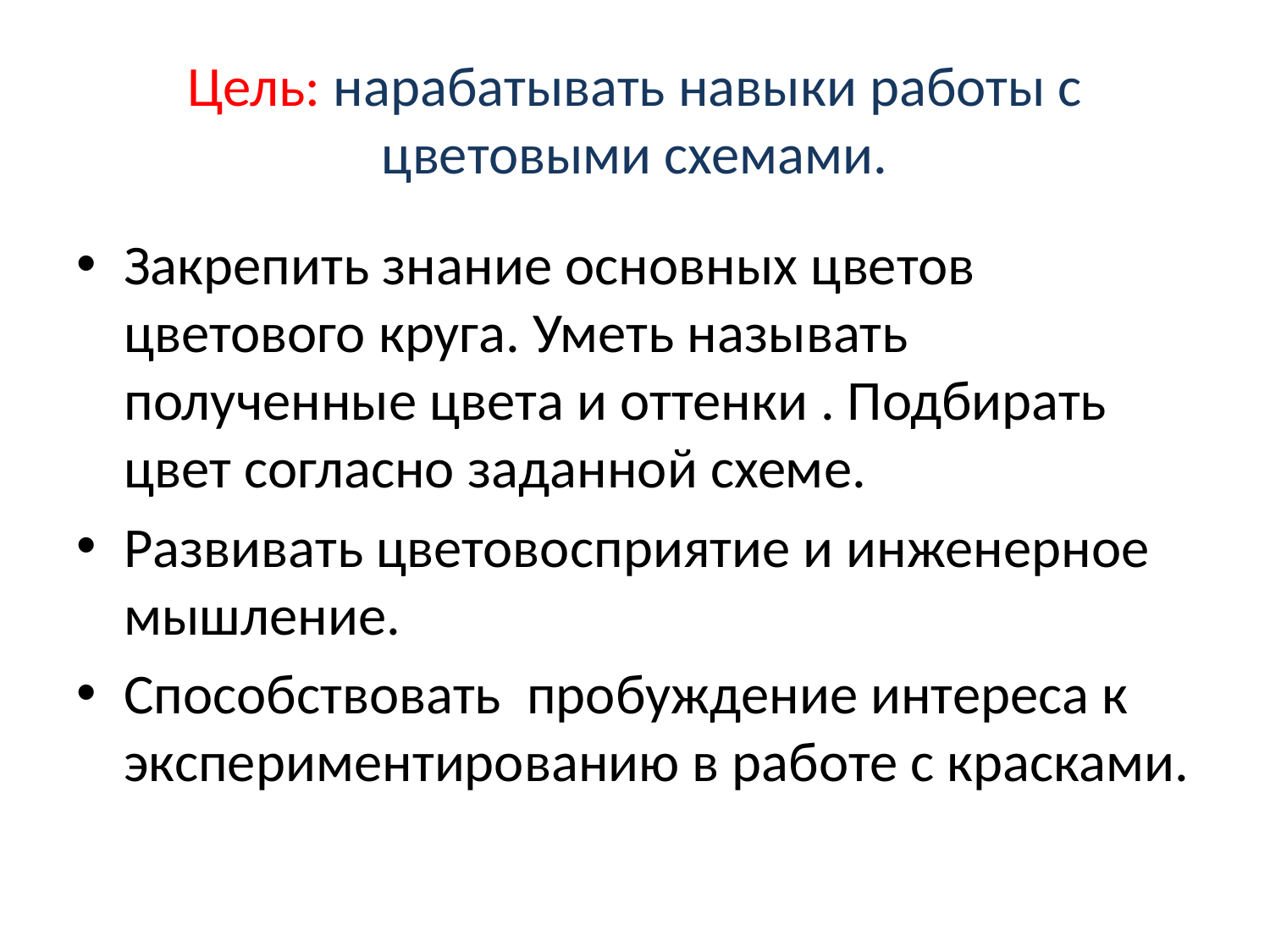

# Цель: нарабатывать навыки работы с цветовыми схемами.
Закрепить знание основных цветов цветового круга. Уметь называть полученные цвета и оттенки . Подбирать цвет согласно заданной схеме.
Развивать цветовосприятие и инженерное мышление.
Способствовать  пробуждение интереса к экспериментированию в работе с красками.